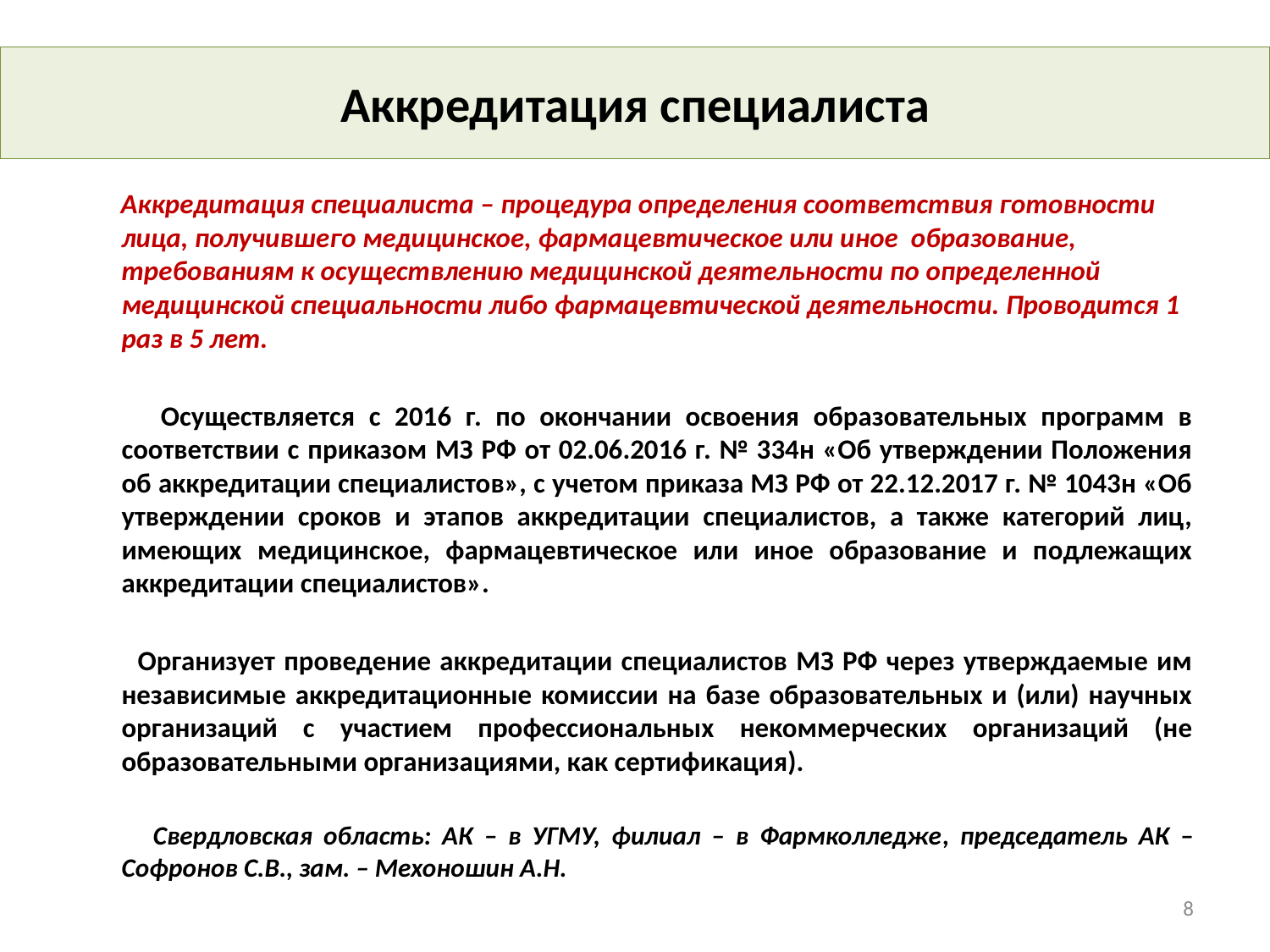

# Аккредитация специалиста
       Аккредитация специалиста – процедура определения соответствия готовности лица, получившего медицинское, фармацевтическое или иное  образование, требованиям к осуществлению медицинской деятельности по определенной медицинской специальности либо фармацевтической деятельности. Проводится 1 раз в 5 лет.

      Осуществляется с 2016 г. по окончании освоения образовательных программ в соответствии с приказом МЗ РФ от 02.06.2016 г. № 334н «Об утверждении Положения об аккредитации специалистов», с учетом приказа МЗ РФ от 22.12.2017 г. № 1043н «Об утверждении сроков и этапов аккредитации специалистов, а также категорий лиц, имеющих медицинское, фармацевтическое или иное образование и подлежащих аккредитации специалистов».

       Организует проведение аккредитации специалистов МЗ РФ через утверждаемые им независимые аккредитационные комиссии на базе образовательных и (или) научных организаций с участием профессиональных некоммерческих организаций (не образовательными организациями, как сертификация).

       Свердловская область: АК – в УГМУ, филиал – в Фармколледже, председатель АК – Софронов С.В., зам. – Мехоношин А.Н.
8